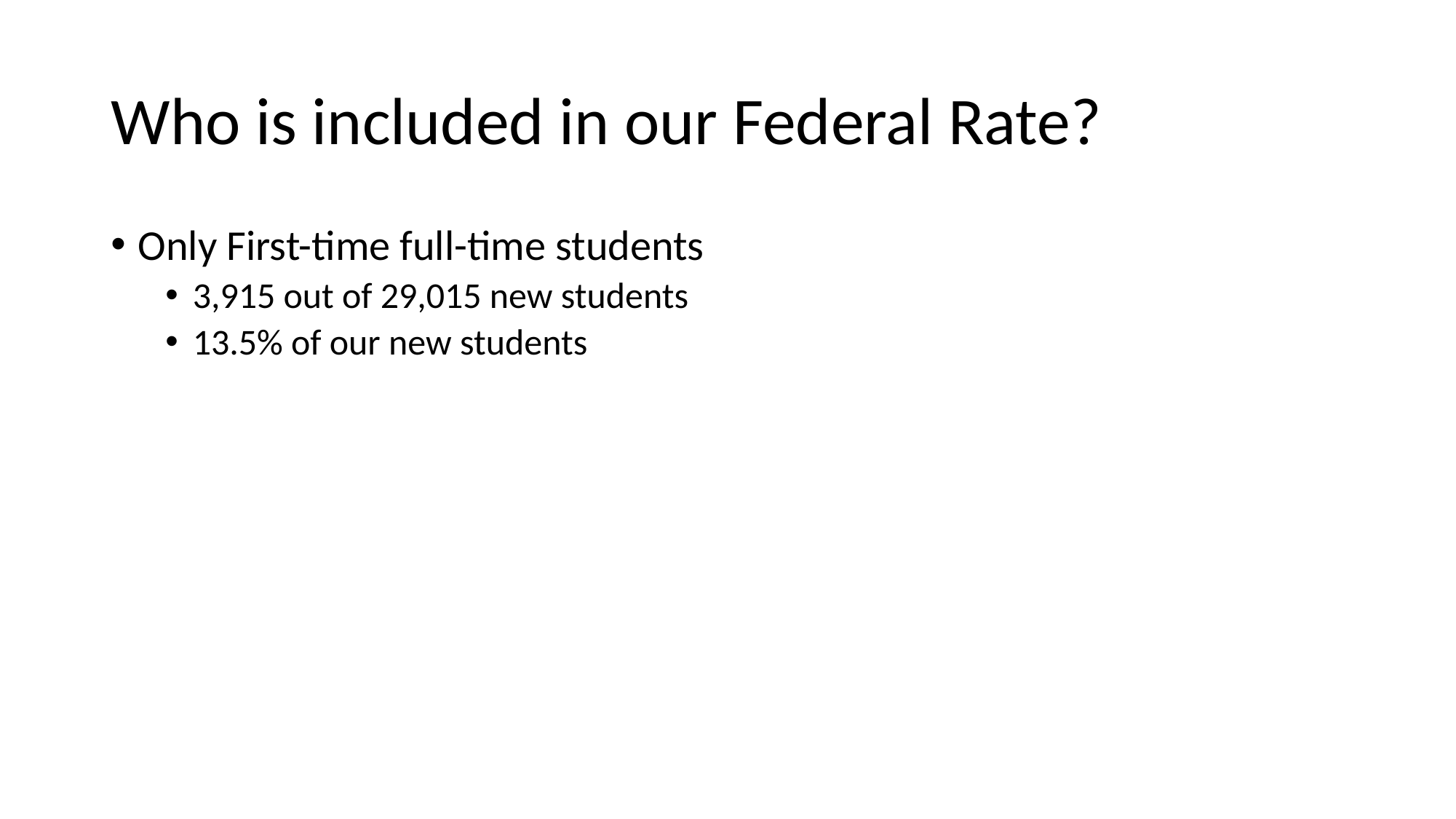

# Who is included in our Federal Rate?
Only First-time full-time students
3,915 out of 29,015 new students
13.5% of our new students